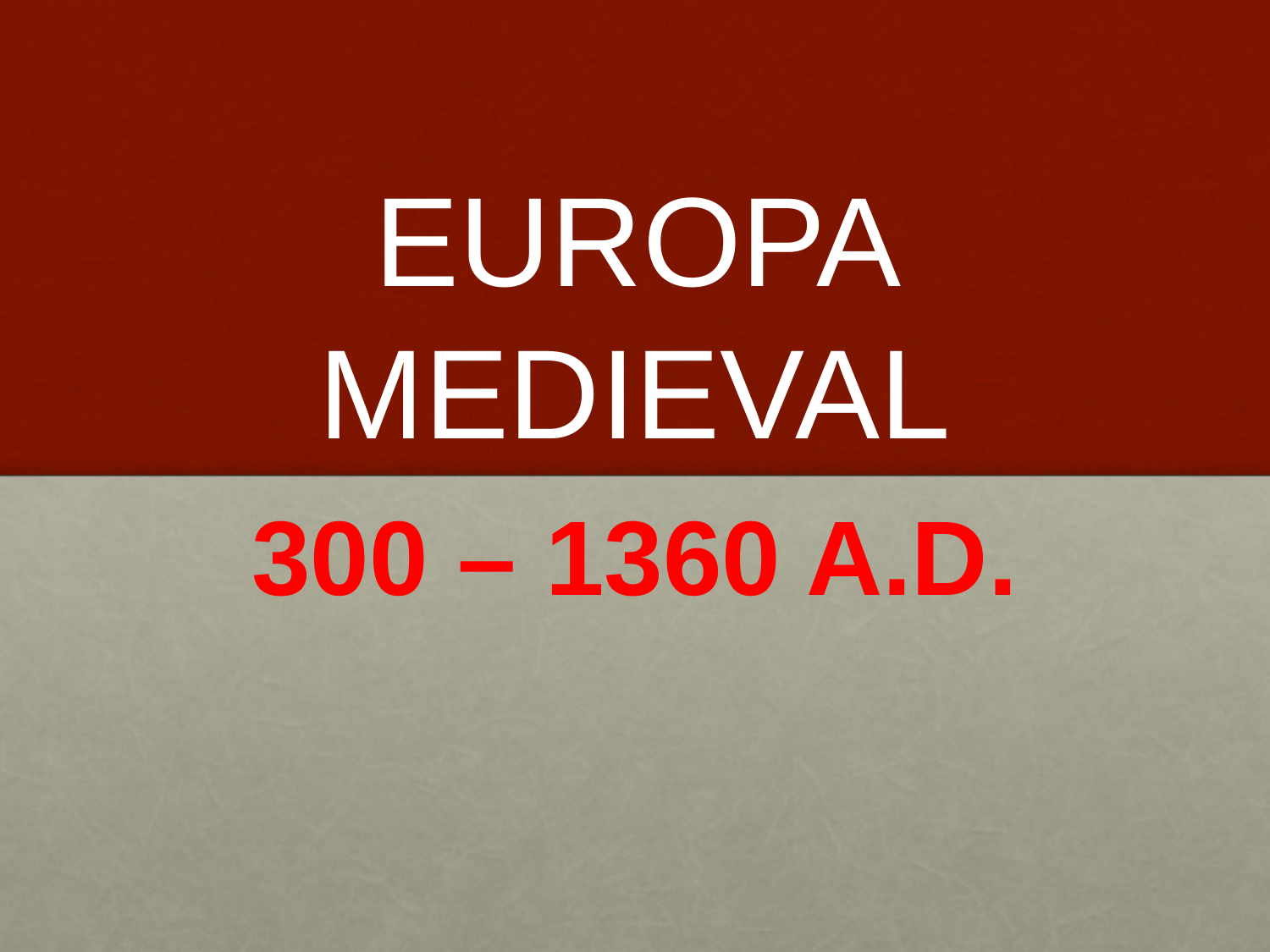

# EUROPA MEDIEVAL
300 – 1360 A.D.